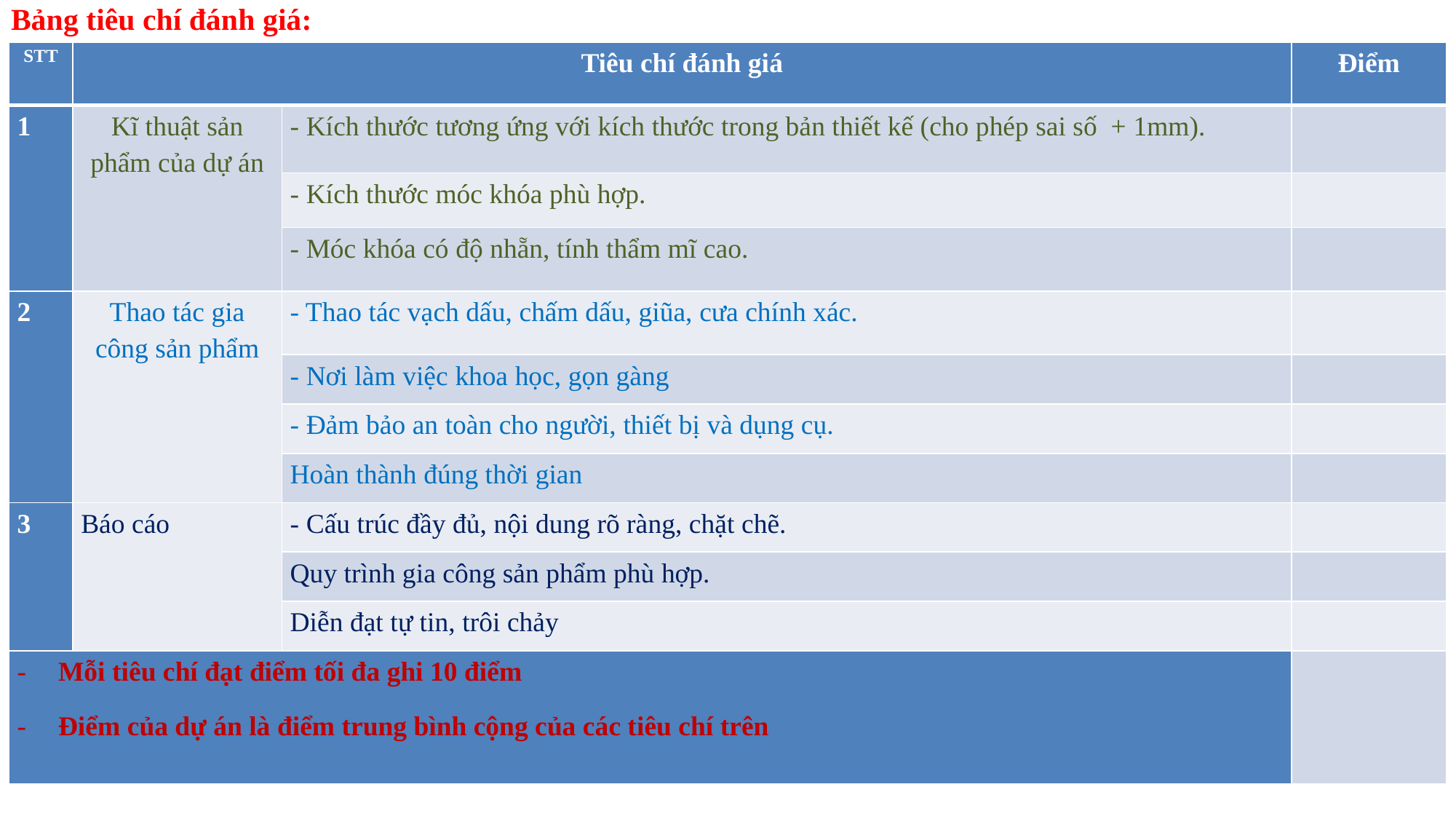

Bảng tiêu chí đánh giá:
| STT | Tiêu chí đánh giá |  | Điểm |
| --- | --- | --- | --- |
| 1 | Kĩ thuật sản phẩm của dự án | - Kích thước tương ứng với kích thước trong bản thiết kế (cho phép sai số + 1mm). |  |
|  |  | - Kích thước móc khóa phù hợp. |  |
|  |  | - Móc khóa có độ nhẵn, tính thẩm mĩ cao. |  |
| 2 | Thao tác gia công sản phẩm | - Thao tác vạch dấu, chấm dấu, giũa, cưa chính xác. |  |
|  |  | - Nơi làm việc khoa học, gọn gàng |  |
|  |  | - Đảm bảo an toàn cho người, thiết bị và dụng cụ. |  |
|  |  | Hoàn thành đúng thời gian |  |
| 3 | Báo cáo | - Cấu trúc đầy đủ, nội dung rõ ràng, chặt chẽ. |  |
|  |  | Quy trình gia công sản phẩm phù hợp. |  |
|  |  | Diễn đạt tự tin, trôi chảy |  |
| Mỗi tiêu chí đạt điểm tối đa ghi 10 điểm Điểm của dự án là điểm trung bình cộng của các tiêu chí trên |  |  |  |